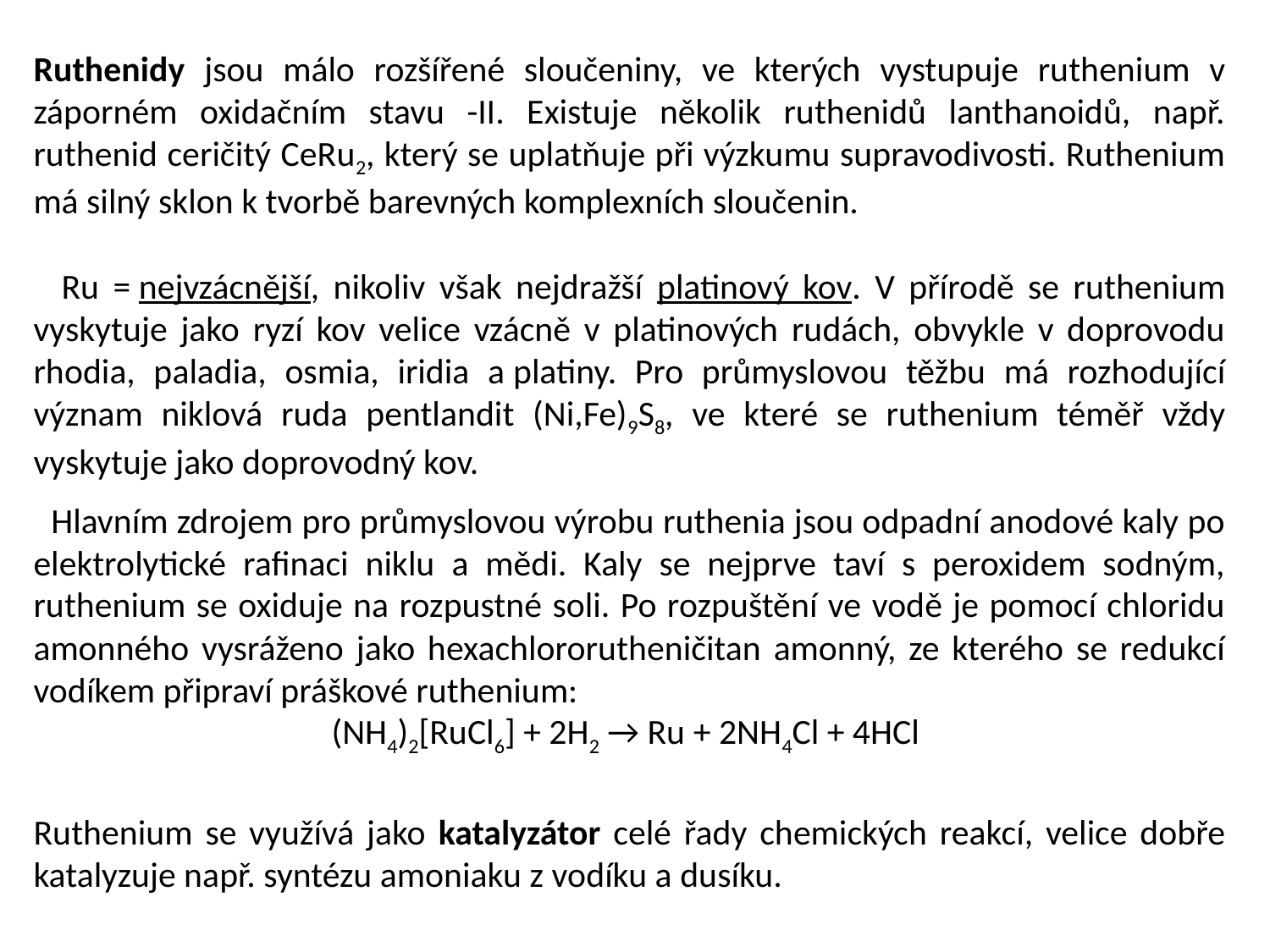

Ruthenidy jsou málo rozšířené sloučeniny, ve kterých vystupuje ruthenium v záporném oxidačním stavu -II. Existuje několik ruthenidů lanthanoidů, např. ruthenid ceričitý CeRu2, který se uplatňuje při výzkumu supravodivosti. Ruthenium má silný sklon k tvorbě barevných komplexních sloučenin.

  Ru = nejvzácnější, nikoliv však nejdražší platinový kov. V přírodě se ruthenium vyskytuje jako ryzí kov velice vzácně v platinových rudách, obvykle v doprovodu rhodia, paladia, osmia, iridia a platiny. Pro průmyslovou těžbu má rozhodující význam niklová ruda pentlandit (Ni,Fe)9S8, ve které se ruthenium téměř vždy vyskytuje jako doprovodný kov.

  Hlavním zdrojem pro průmyslovou výrobu ruthenia jsou odpadní anodové kaly po elektrolytické rafinaci niklu a mědi. Kaly se nejprve taví s peroxidem sodným, ruthenium se oxiduje na rozpustné soli. Po rozpuštění ve vodě je pomocí chloridu amonného vysráženo jako hexachlororutheničitan amonný, ze kterého se redukcí vodíkem připraví práškové ruthenium:
(NH4)2[RuCl6] + 2H2 → Ru + 2NH4Cl + 4HCl
Ruthenium se využívá jako katalyzátor celé řady chemických reakcí, velice dobře katalyzuje např. syntézu amoniaku z vodíku a dusíku.